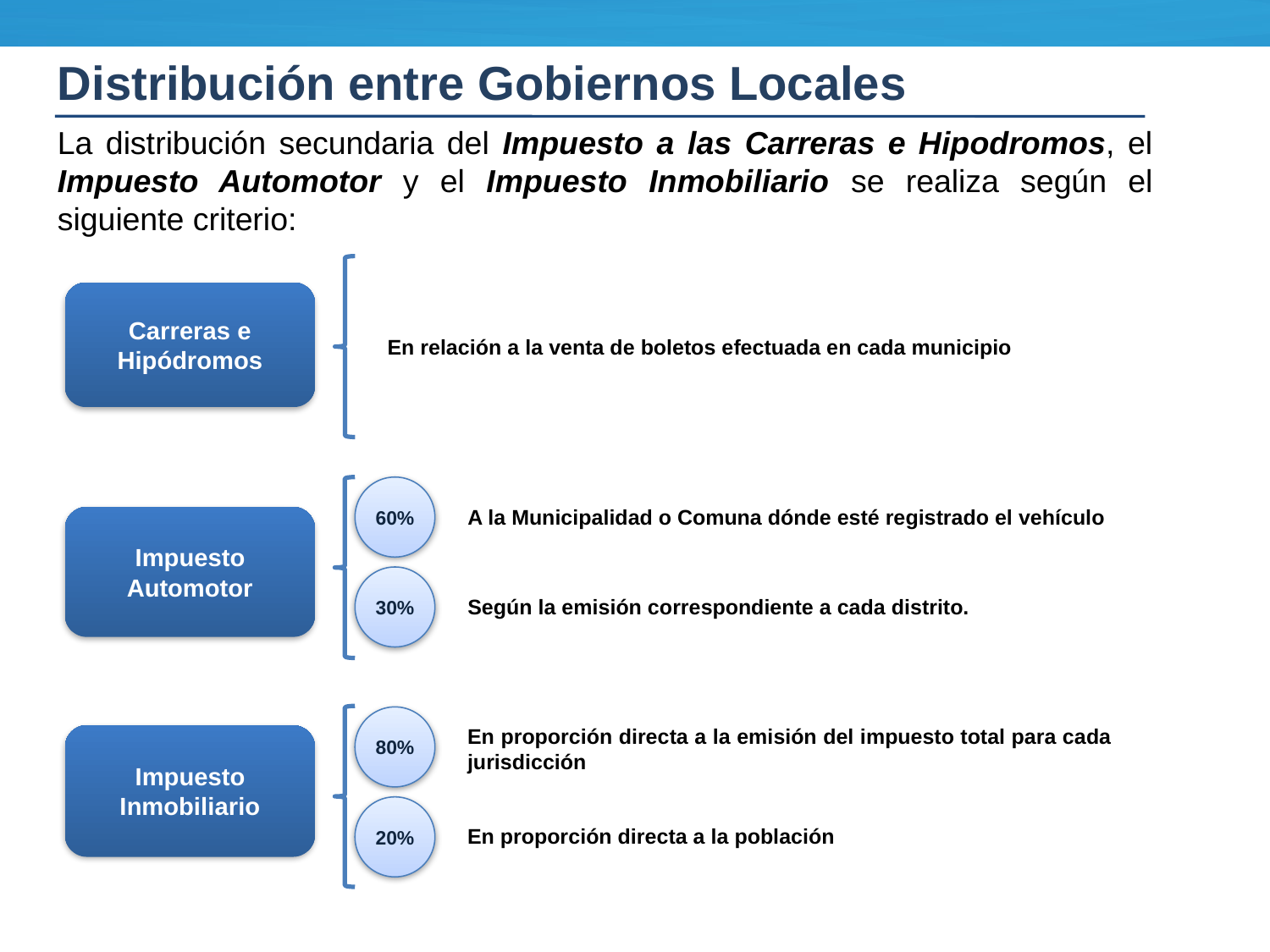

Distribución entre Gobiernos Locales
La distribución secundaria del Impuesto a las Carreras e Hipodromos, el Impuesto Automotor y el Impuesto Inmobiliario se realiza según el siguiente criterio:

Carreras e Hipódromos
En relación a la venta de boletos efectuada en cada municipio

60%
A la Municipalidad o Comuna dónde esté registrado el vehículo
Impuesto Automotor
30%
Según la emisión correspondiente a cada distrito.

80%
En proporción directa a la emisión del impuesto total para cada jurisdicción
Impuesto Inmobiliario
20%
En proporción directa a la población